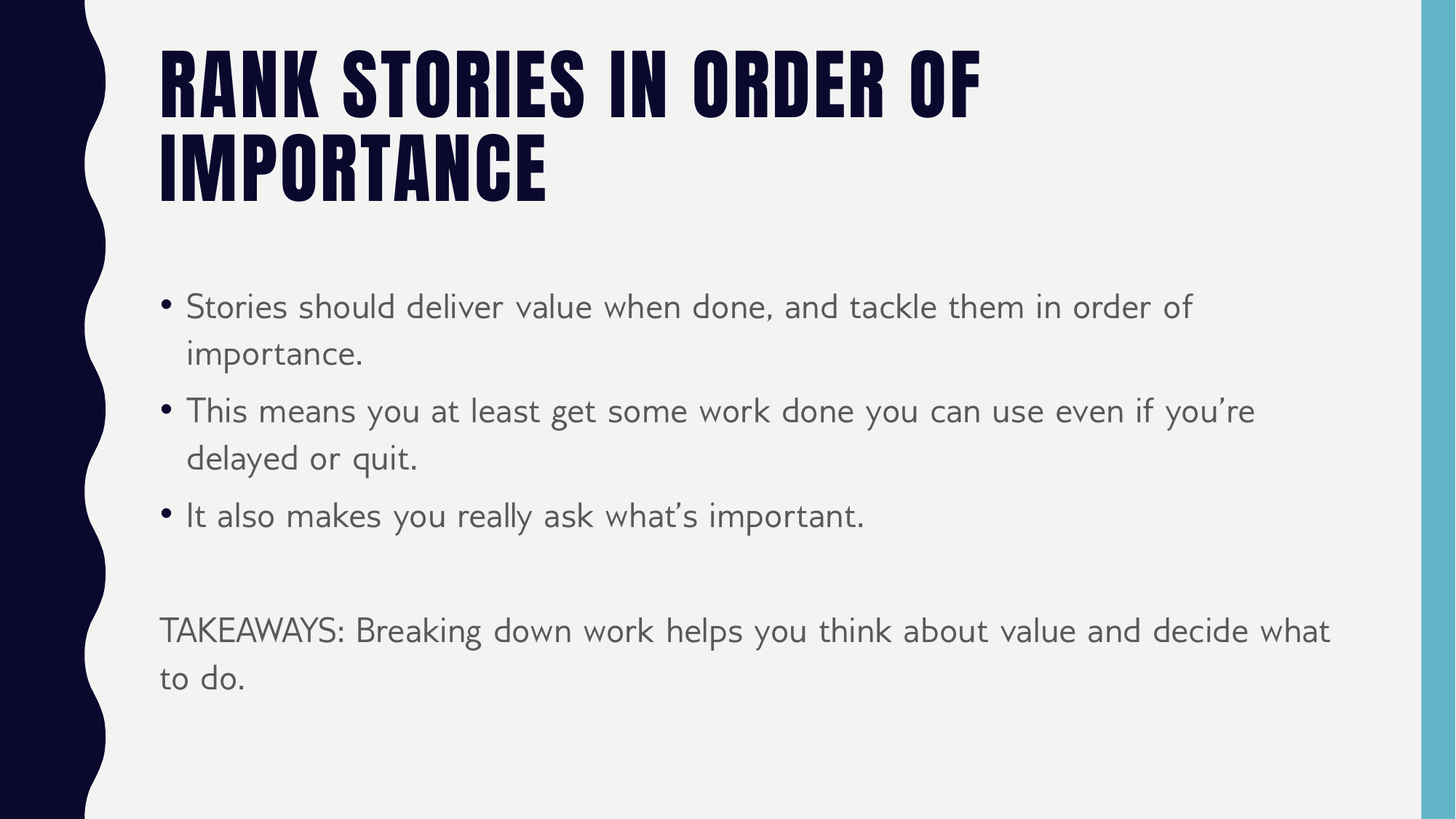

Rank stories in order of importance
Stories should deliver value when done, and tackle them in order of importance.
This means you at least get some work done you can use even if you’re delayed or quit.
It also makes you really ask what’s important.

TAKEAWAYS: Breaking down work helps you think about value and decide what to do.